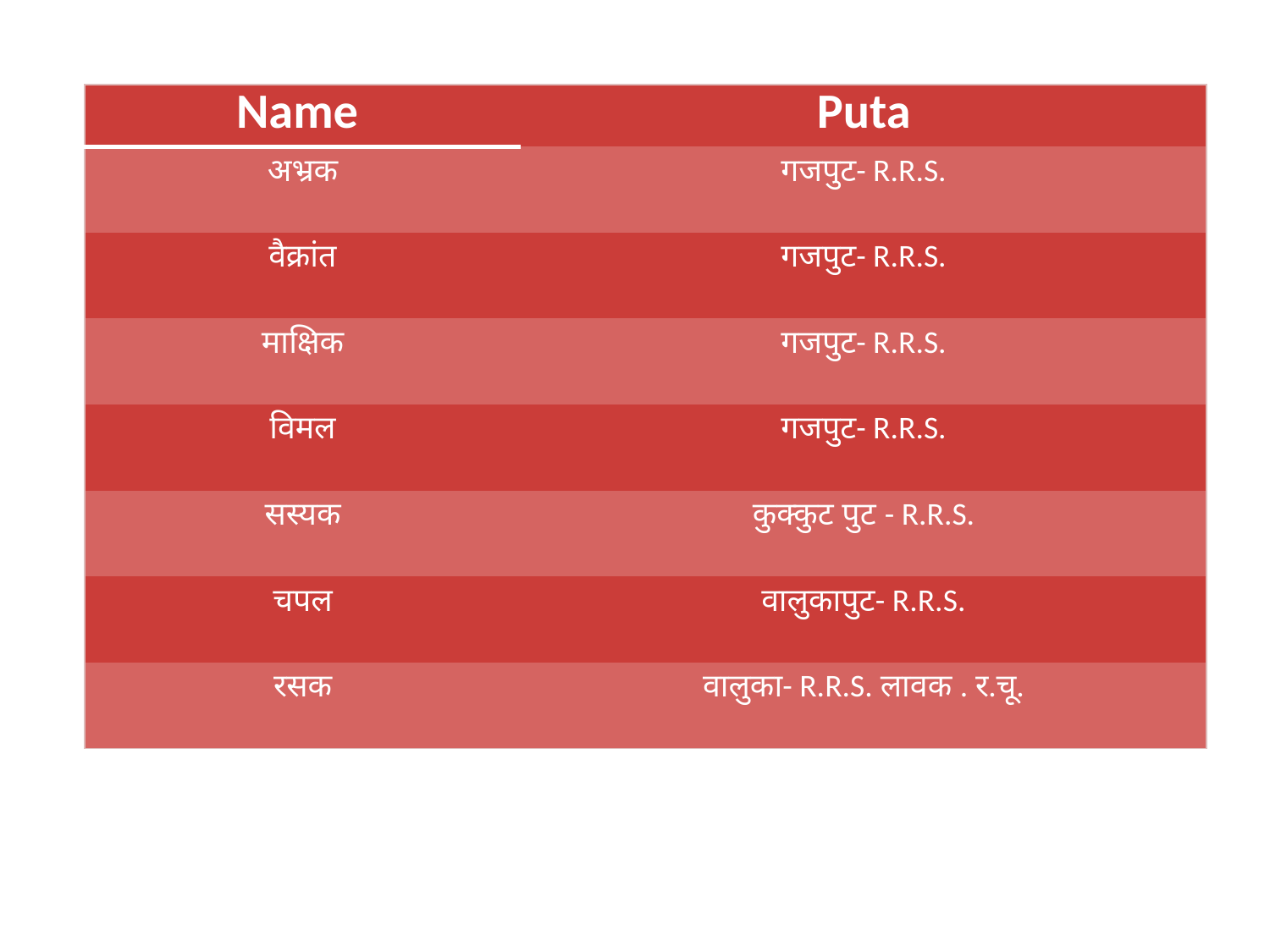

| Name | Puta |
| --- | --- |
| अभ्रक | गजपुट- R.R.S. |
| वैक्रांत | गजपुट- R.R.S. |
| माक्षिक | गजपुट- R.R.S. |
| विमल | गजपुट- R.R.S. |
| सस्यक | कुक्कुट पुट - R.R.S. |
| चपल | वालुकापुट- R.R.S. |
| रसक | वालुका- R.R.S. लावक . र.चू. |